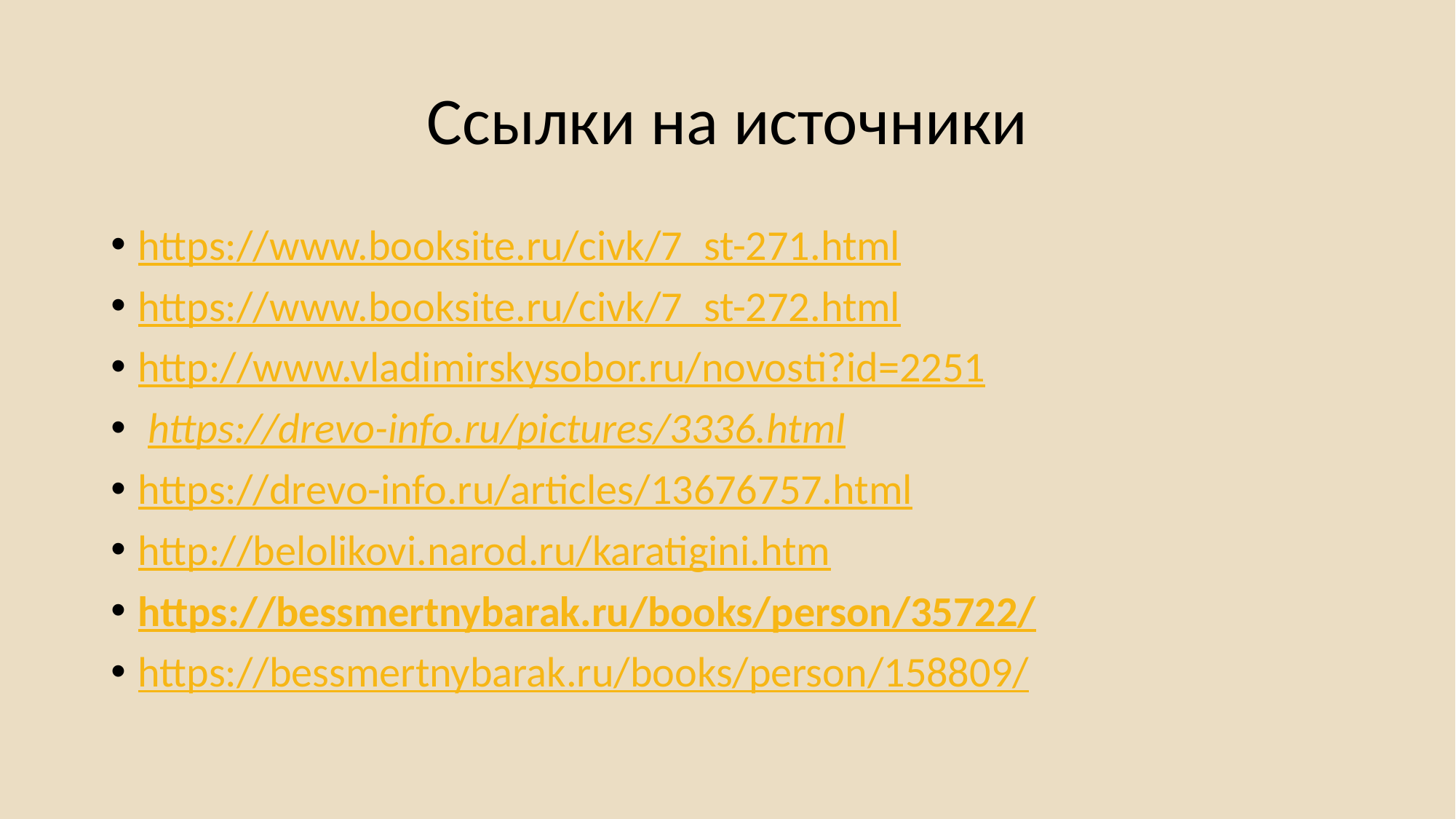

# Ссылки на источники
https://www.booksite.ru/civk/7_st-271.html
https://www.booksite.ru/civk/7_st-272.html
http://www.vladimirskysobor.ru/novosti?id=2251
 https://drevo-info.ru/pictures/3336.html
https://drevo-info.ru/articles/13676757.html
http://belolikovi.narod.ru/karatigini.htm
https://bessmertnybarak.ru/books/person/35722/
https://bessmertnybarak.ru/books/person/158809/